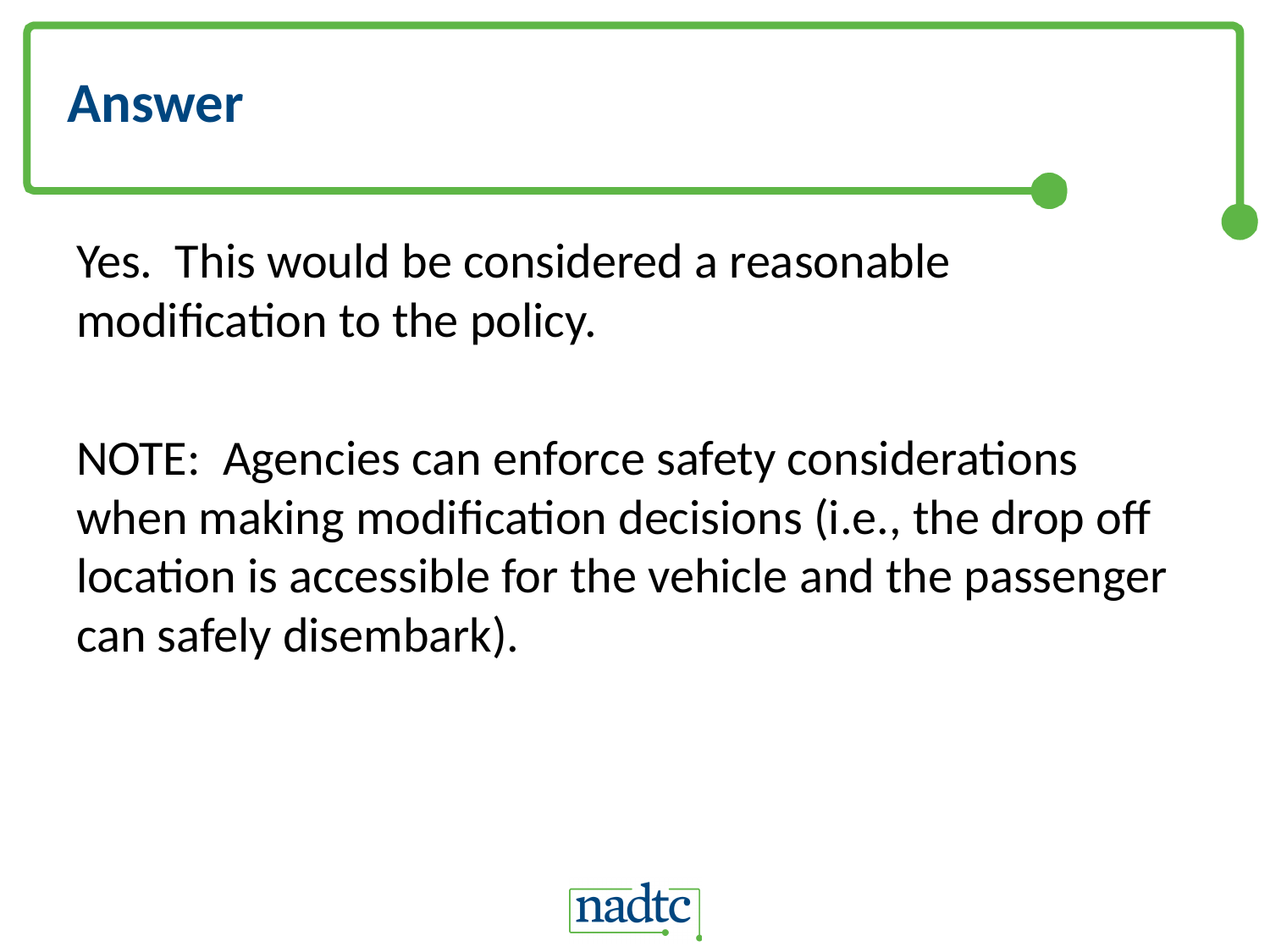

# Answer
Yes.  This would be considered a reasonable modification to the policy.

NOTE:  Agencies can enforce safety considerations when making modification decisions (i.e., the drop off location is accessible for the vehicle and the passenger can safely disembark).